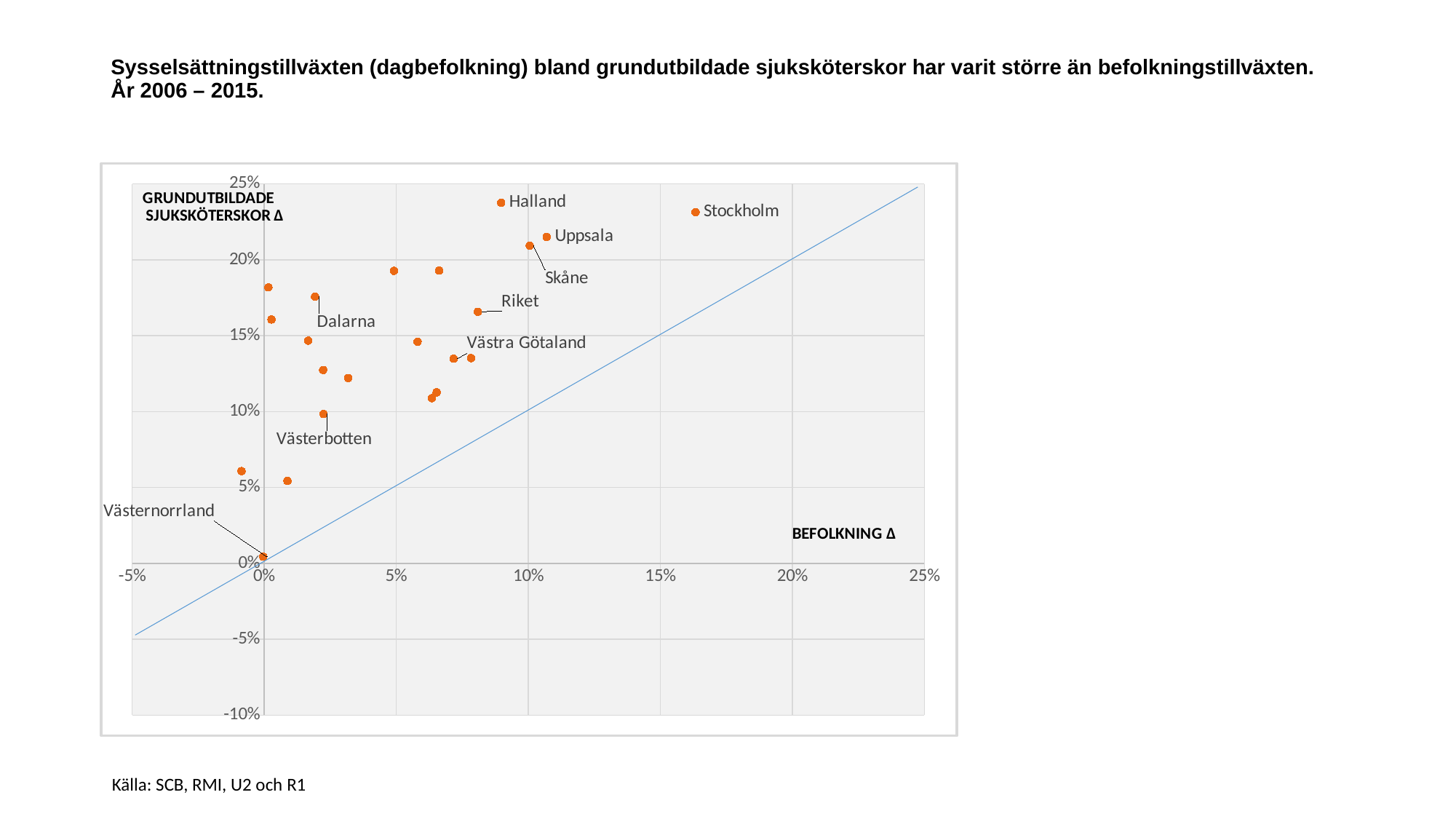

# Sysselsättningstillväxten (dagbefolkning) bland grundutbildade sjuksköterskor har varit större än befolkningstillväxten. År 2006 – 2015.

### Chart

| Category | 75N |
|---|---|
Källa: SCB, RMI, U2 och R1